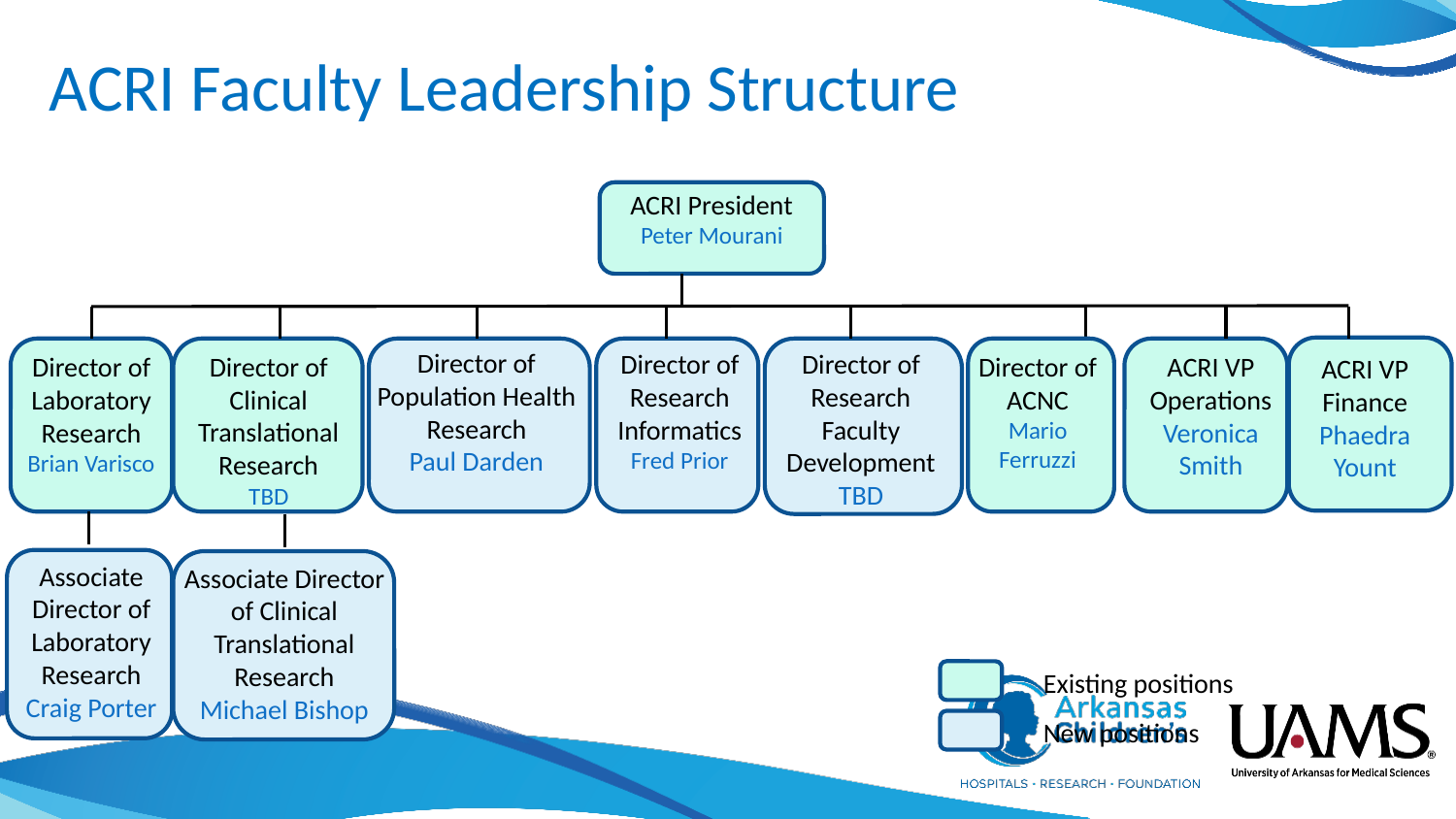

ACRI Faculty Leadership Structure

ACRI President
Peter Mourani

Director of Population Health Research
Paul Darden
Director of Research Faculty Development
TBD

Director of Research Informatics
Fred Prior
Director of ACNC
Mario Ferruzzi
Director of Clinical Translational Research
TBD
Director of Laboratory Research
Brian Varisco
ACRI VP Operations
Veronica Smith
ACRI VP Finance
Phaedra Yount

Associate Director of Laboratory Research
Craig Porter
Associate Director of Clinical Translational Research
Michael Bishop
Existing positions

New positions